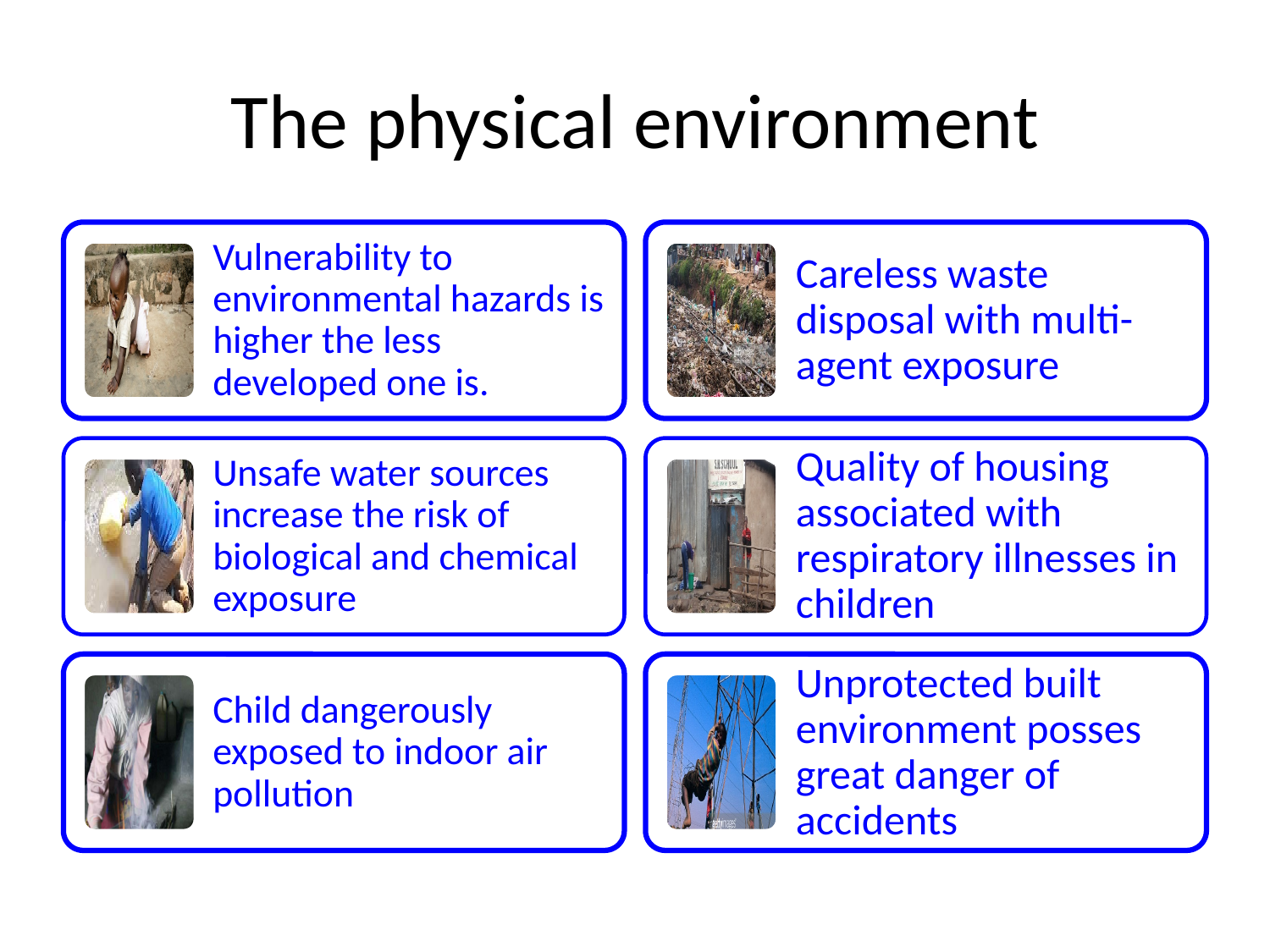

# The physical environment
Vulnerability to environmental hazards is higher the less developed one is.
Unsafe water sources increase the risk of biological and chemical exposure
Child dangerously exposed to indoor air pollution
Careless waste disposal with multi-agent exposure
Quality of housing associated with  respiratory illnesses in children
Unprotected built environment posses great danger of accidents